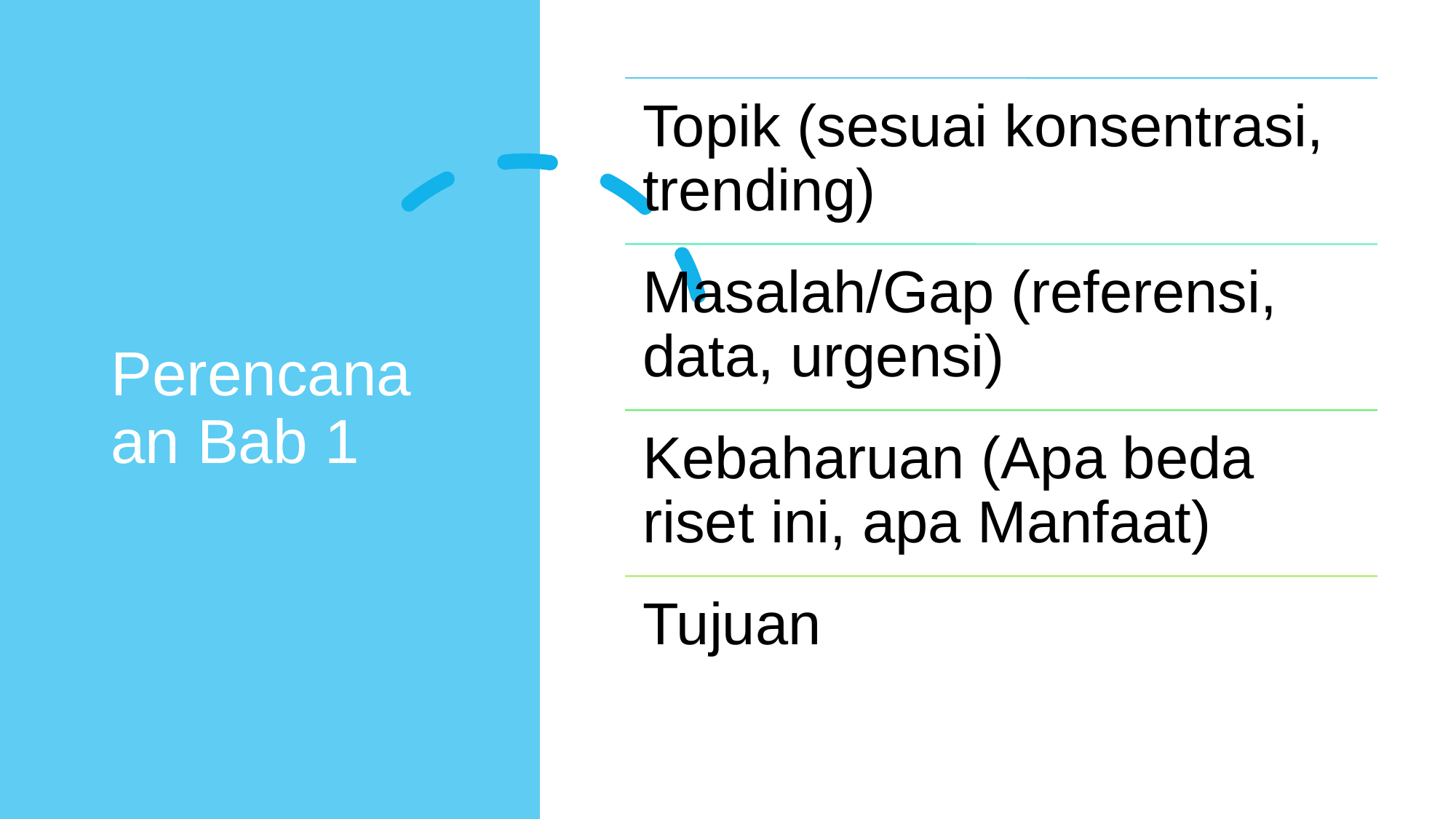

# Perencanaan Bab 1
Topik (sesuai konsentrasi, trending)
Masalah/Gap (referensi, data, urgensi)
Kebaharuan (Apa beda riset ini, apa Manfaat)
Tujuan